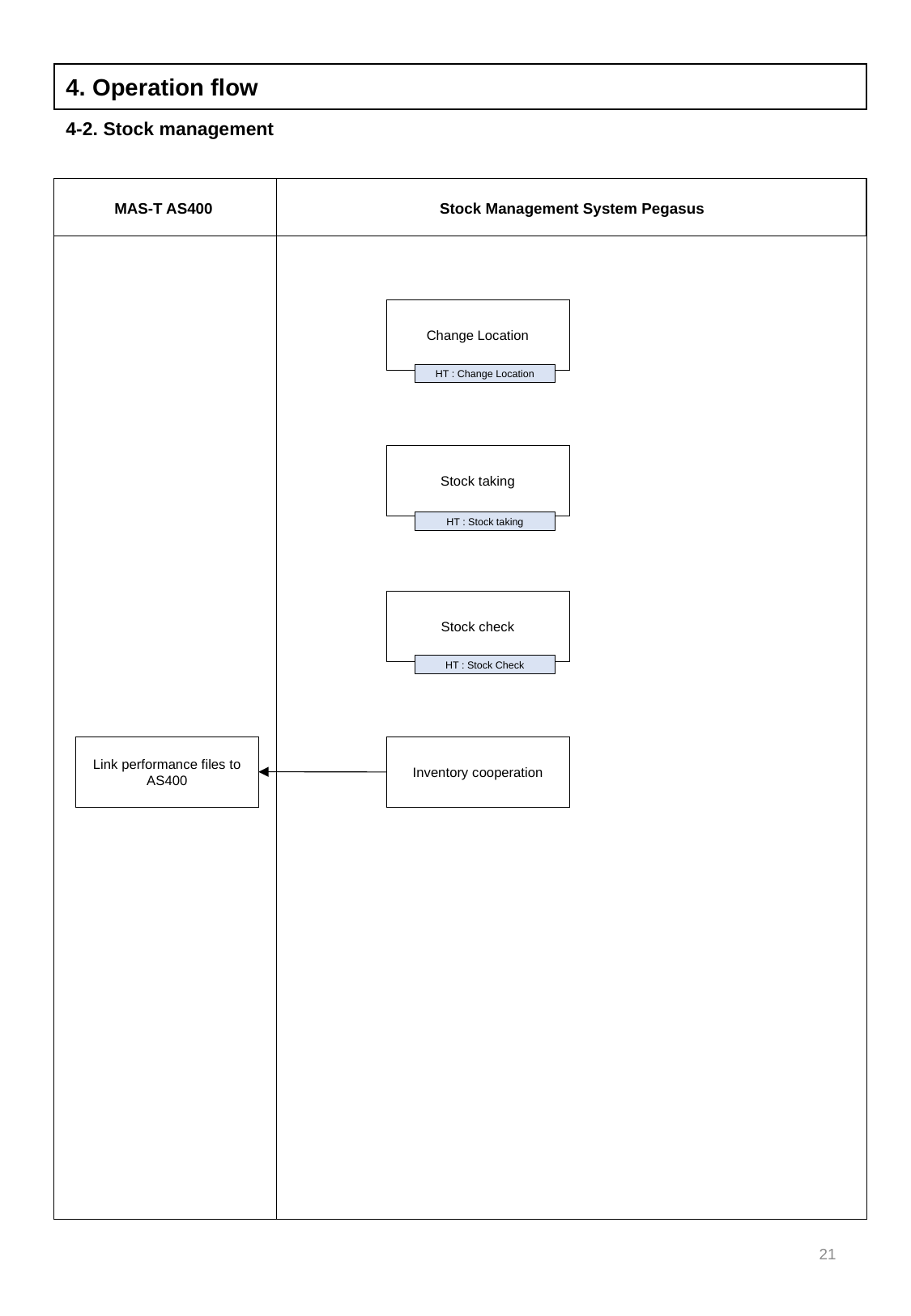

4. Operation flow
4-2. Stock management

Stock Management System Pegasus
MAS-T AS400
Change Location
HT : Change Location
Stock taking
HT : Stock taking
Stock check
HT : Stock Check
Link performance files to AS400
Inventory cooperation
21